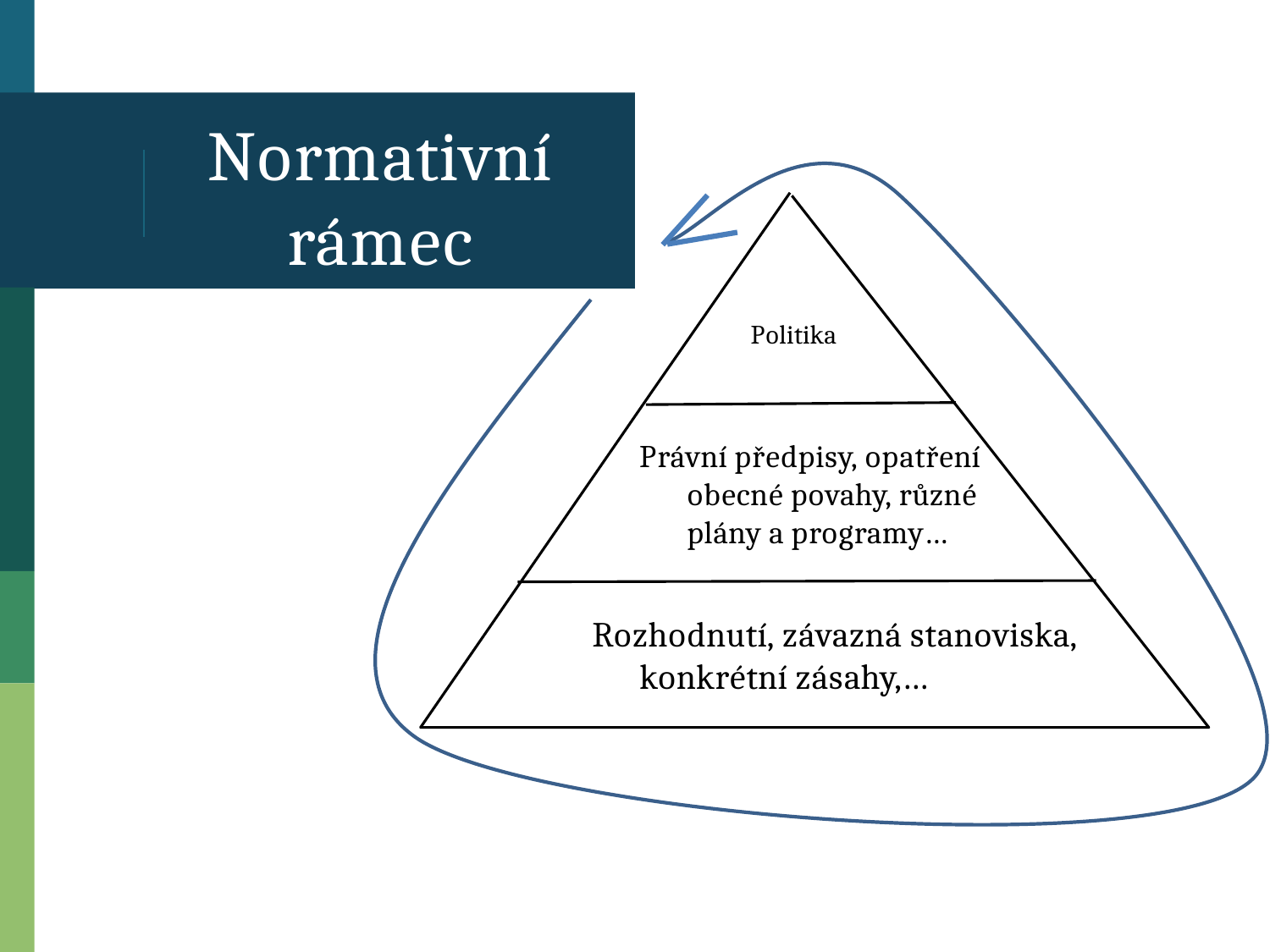

# Normativní rámec

Politika

Právní předpisy, opatření obecné povahy, různé plány a programy…

Rozhodnutí, závazná stanoviska, konkrétní zásahy,…